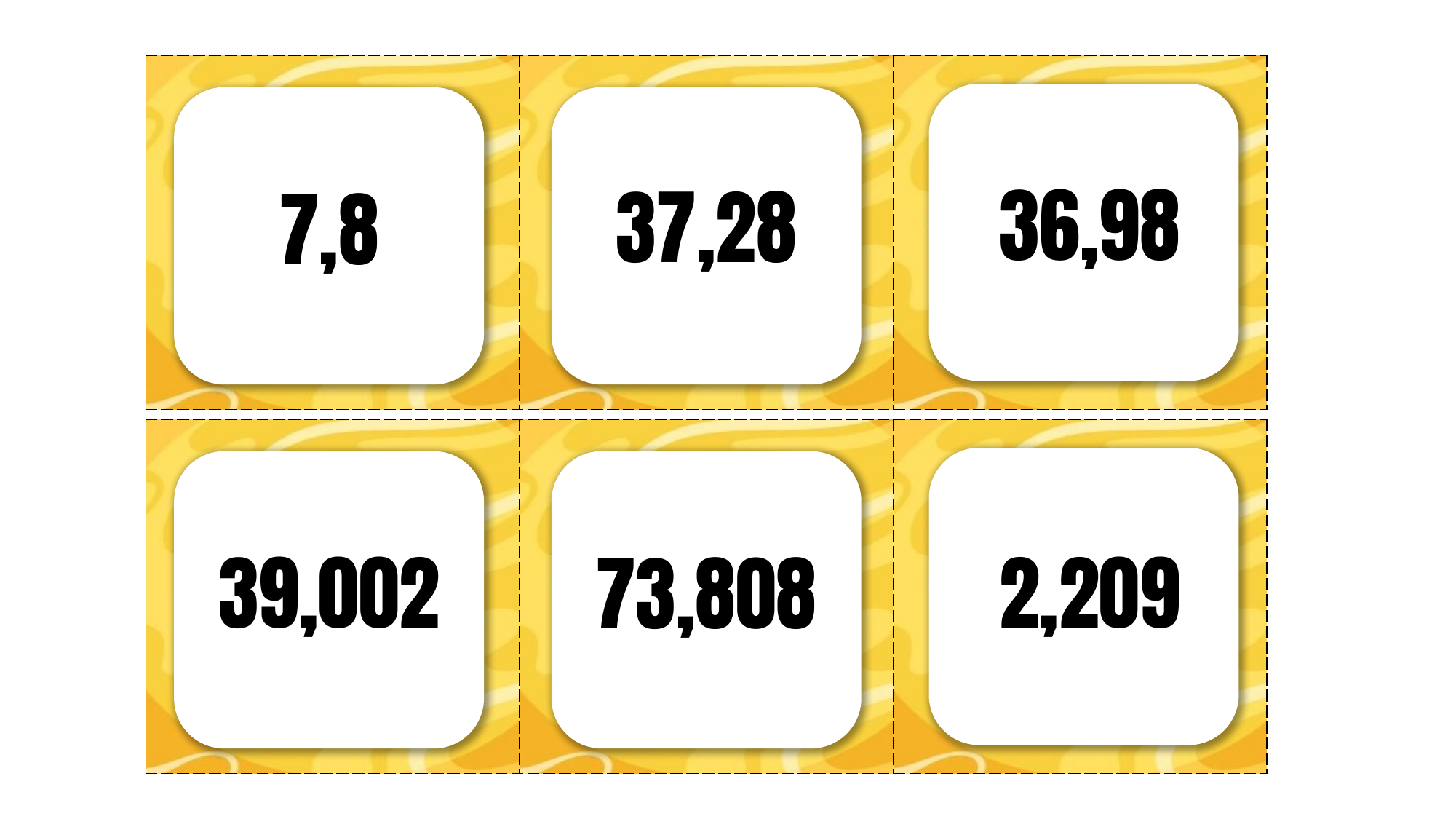

|  |  |  |
| --- | --- | --- |

36,98
37,28
7,8

|  |  |  |
| --- | --- | --- |

39,002
2,209
73,808